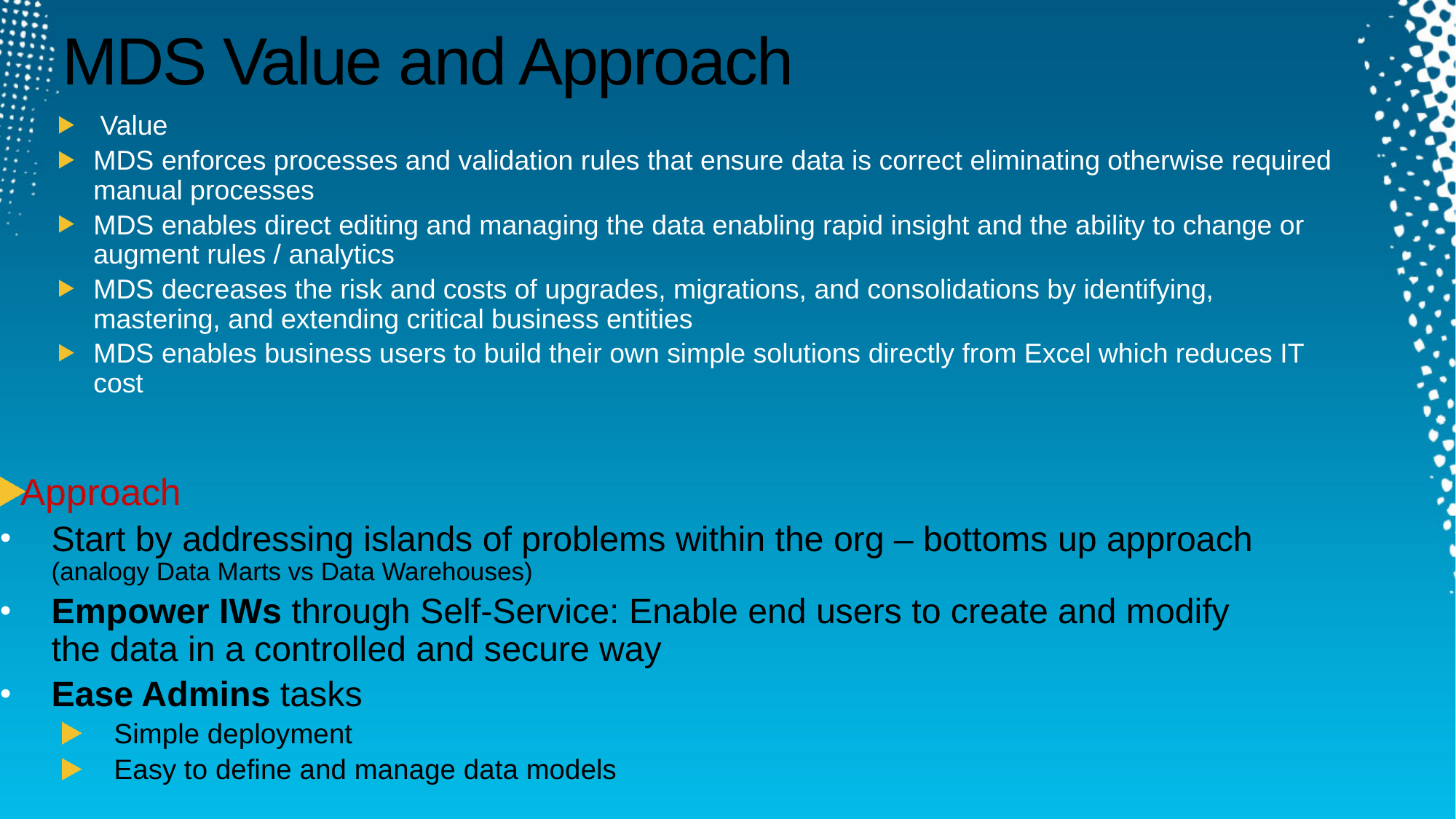

# MDS Value and Approach
Value
MDS enforces processes and validation rules that ensure data is correct eliminating otherwise required manual processes
MDS enables direct editing and managing the data enabling rapid insight and the ability to change or augment rules / analytics
MDS decreases the risk and costs of upgrades, migrations, and consolidations by identifying, mastering, and extending critical business entities
MDS enables business users to build their own simple solutions directly from Excel which reduces IT cost
Approach
Start by addressing islands of problems within the org – bottoms up approach (analogy Data Marts vs Data Warehouses)
Empower IWs through Self-Service: Enable end users to create and modify the data in a controlled and secure way
Ease Admins tasks
Simple deployment
Easy to define and manage data models